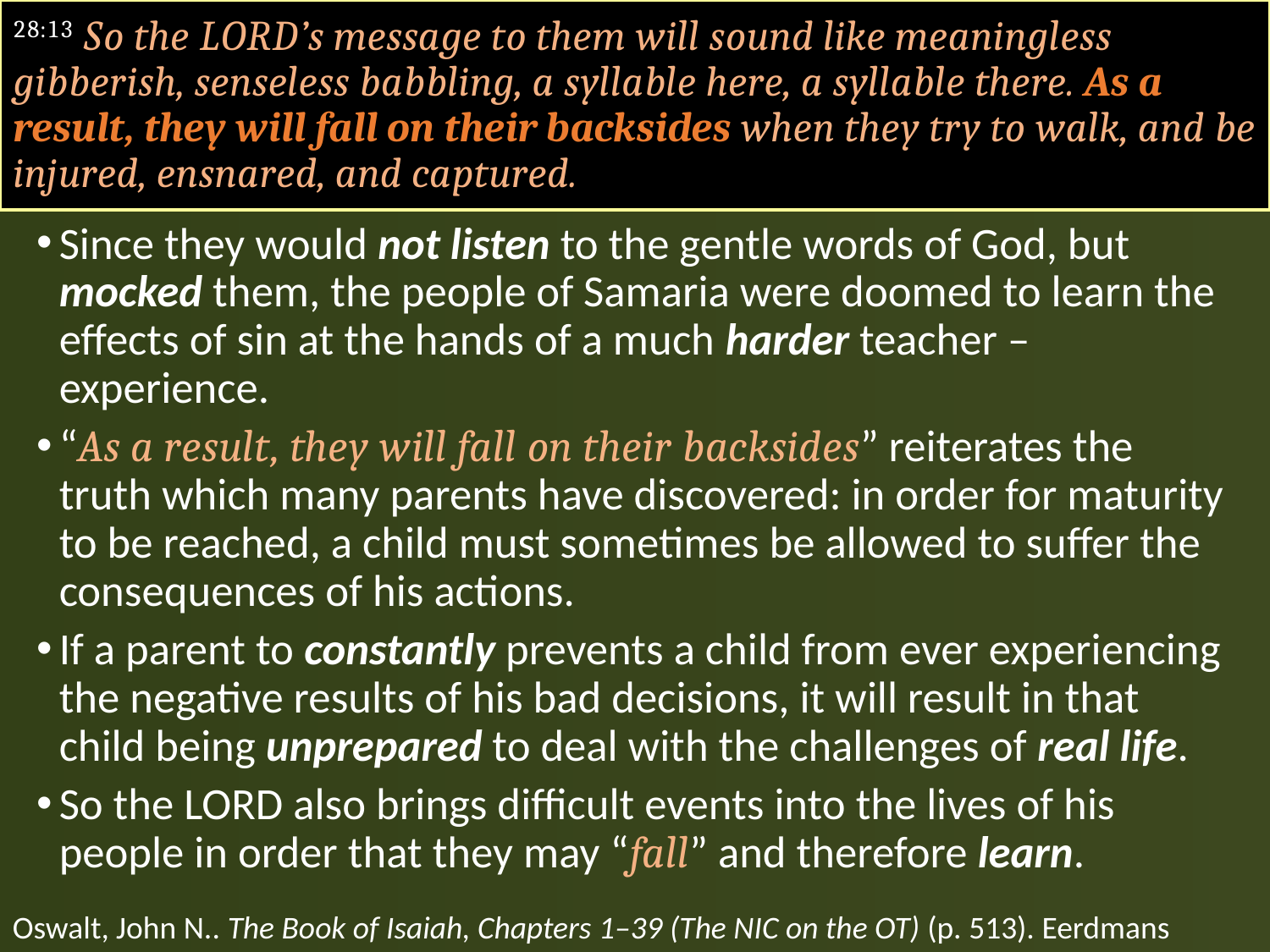

#
28:13 So the LORD’s message to them will sound like meaningless gibberish, senseless babbling, a syllable here, a syllable there. As a result, they will fall on their backsides when they try to walk, and be injured, ensnared, and captured.
Since they would not listen to the gentle words of God, but mocked them, the people of Samaria were doomed to learn the effects of sin at the hands of a much harder teacher –  experience.
“As a result, they will fall on their backsides” reiterates the truth which many parents have discovered: in order for maturity to be reached, a child must sometimes be allowed to suffer the consequences of his actions.
If a parent to constantly prevents a child from ever experiencing the negative results of his bad decisions, it will result in that child being unprepared to deal with the challenges of real life.
So the LORD also brings difficult events into the lives of his people in order that they may “fall” and therefore learn.
Oswalt, John N.. The Book of Isaiah, Chapters 1–39 (The NIC on the OT) (p. 513). Eerdmans